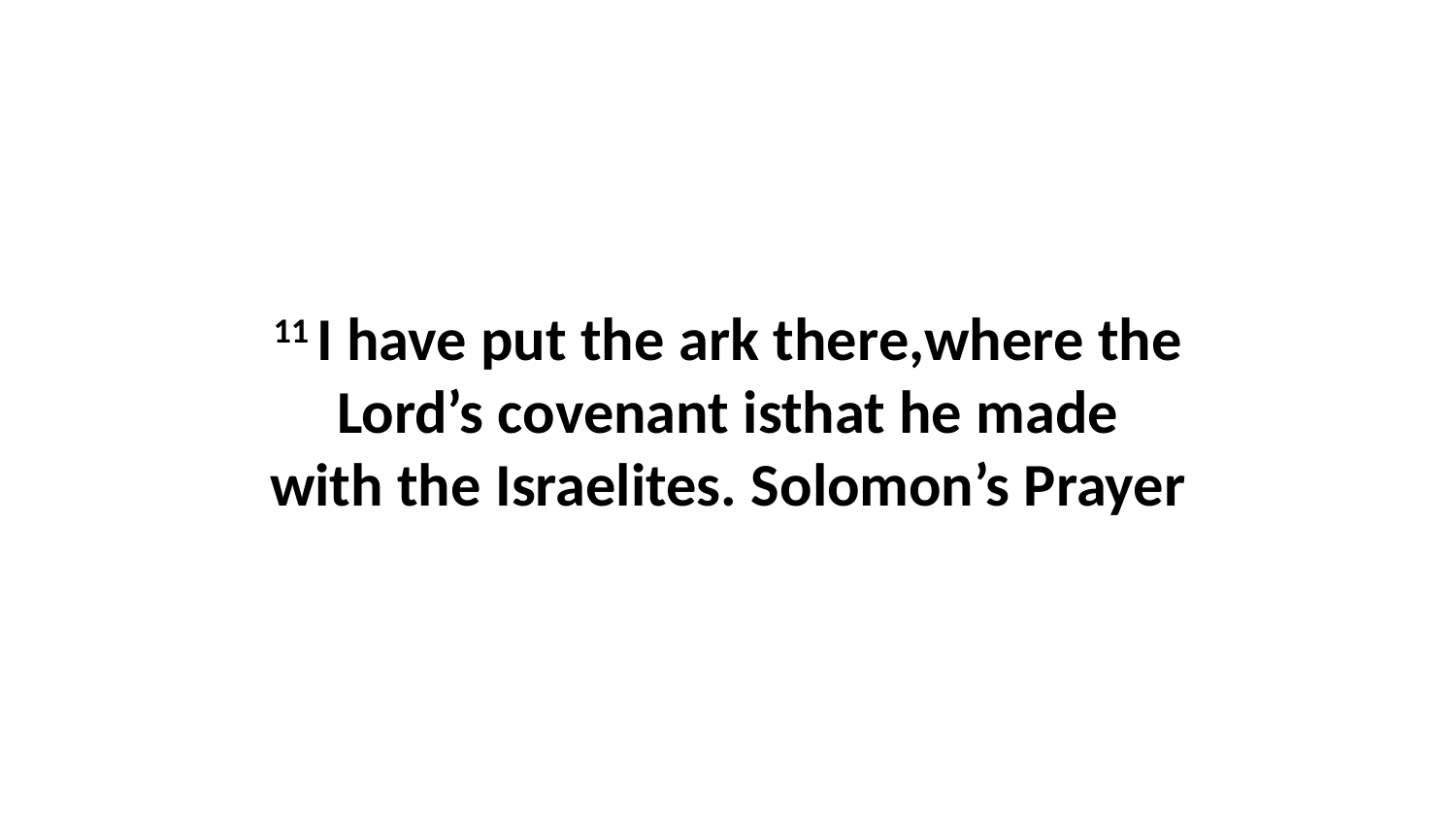

11 I have put the ark there,where the Lord’s covenant isthat he made with the Israelites. Solomon’s Prayer